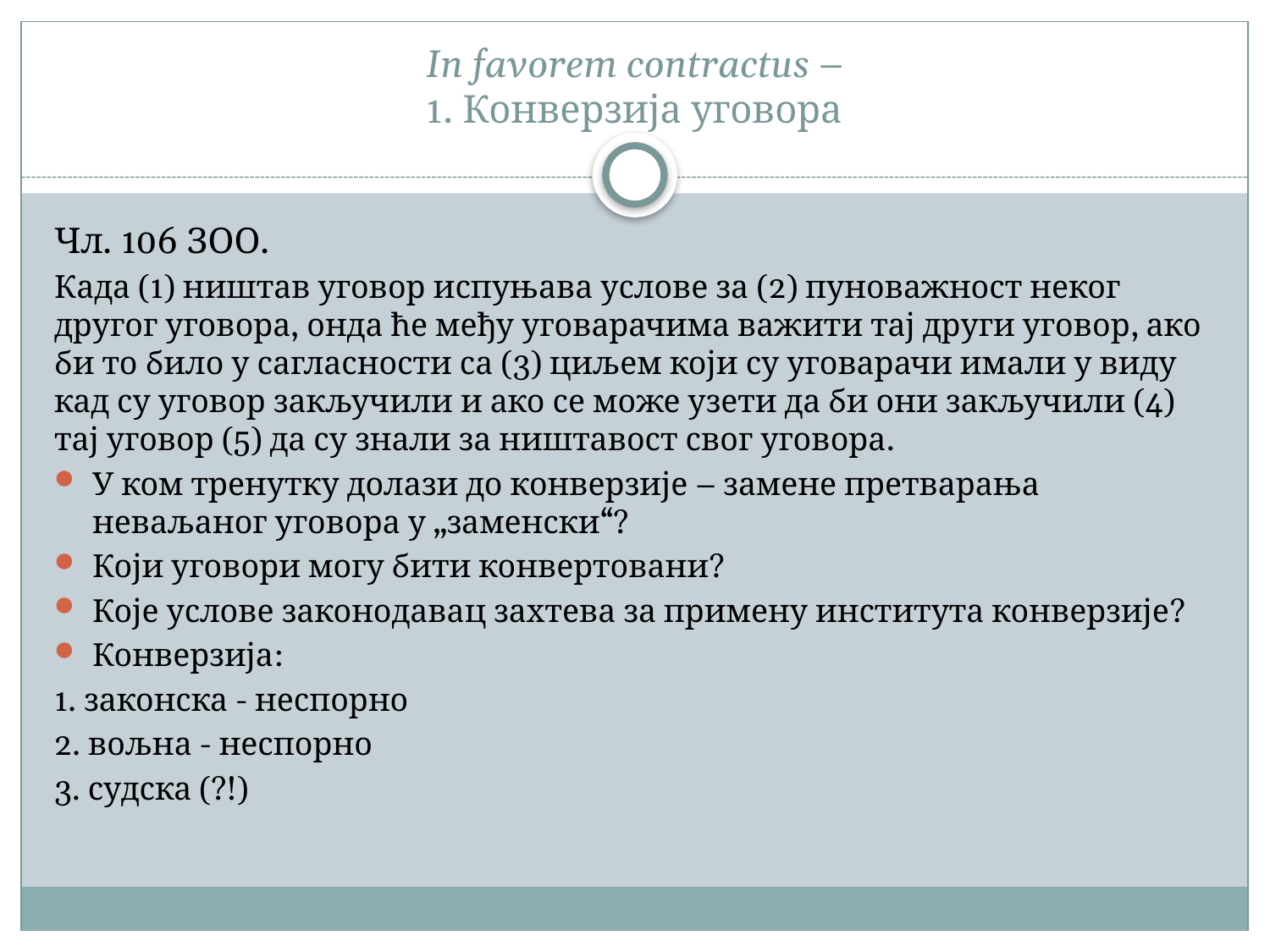

# In favorem contractus – 1. Конверзија уговора
Чл. 106 ЗОО.
Када (1) ништав уговор испуњава услове за (2) пуноважност неког другог уговора, онда ће међу уговарачима важити тај други уговор, ако би то било у сагласности са (3) циљем који су уговарачи имали у виду кад су уговор закључили и ако се може узети да би они закључили (4) тај уговор (5) да су знали за ништавост свог уговора.
У ком тренутку долази до конверзије – замене претварања неваљаног уговора у „заменски“?
Који уговори могу бити конвертовани?
Које услове законодавац захтева за примену института конверзије?
Конверзија:
1. законска - неспорно
2. вољна - неспорно
3. судска (?!)